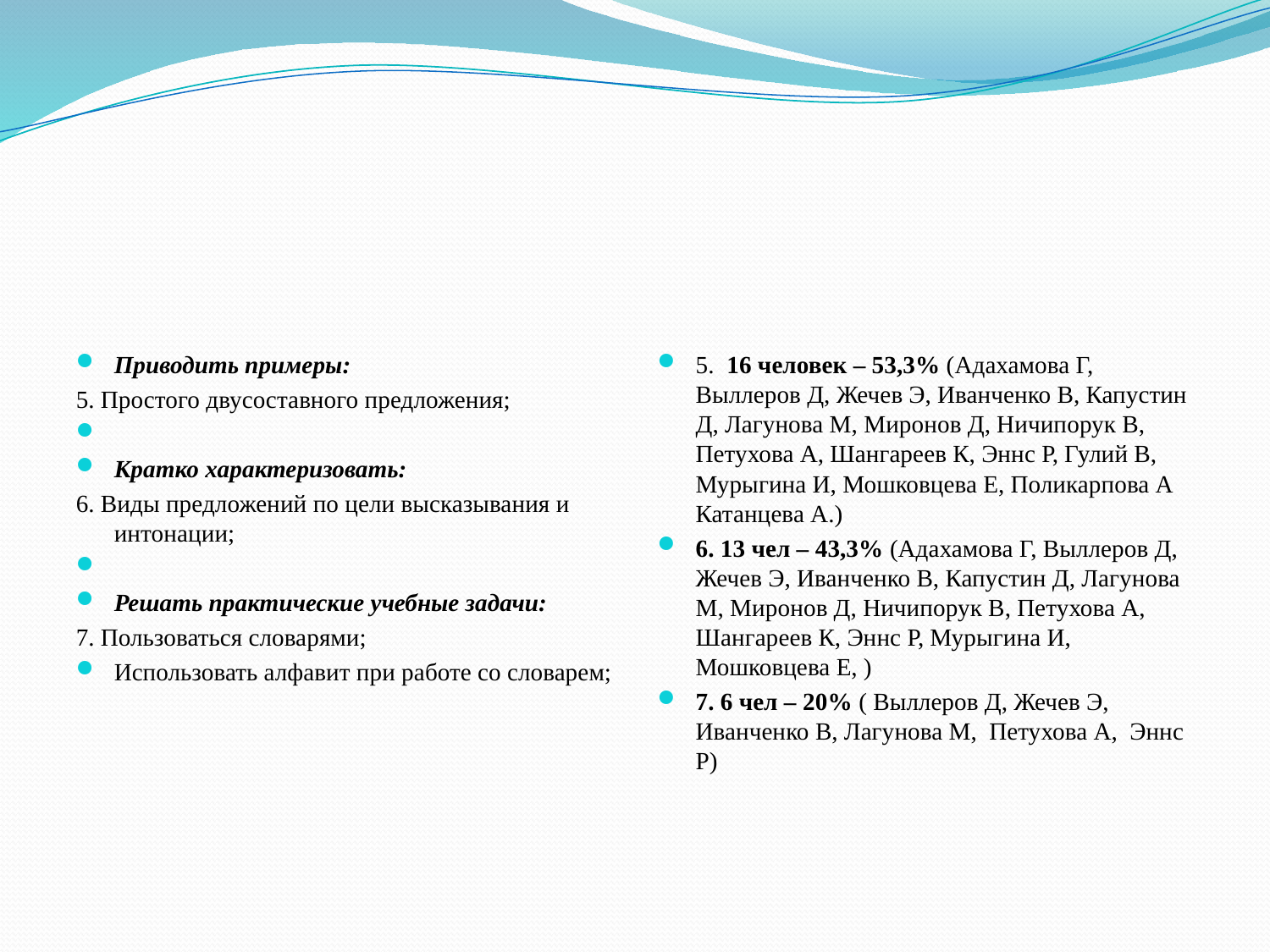

#

Приводить примеры:
5. Простого двусоставного предложения;

Кратко характеризовать:
6. Виды предложений по цели высказывания и интонации;

Решать практические учебные задачи:
7. Пользоваться словарями;
Использовать алфавит при работе со словарем;

5.  16 человек – 53,3% (Адахамова Г, Выллеров Д, Жечев Э, Иванченко В, Капустин Д, Лагунова М, Миронов Д, Ничипорук В, Петухова А, Шангареев К, Эннс Р, Гулий В, Мурыгина И, Мошковцева Е, Поликарпова А Катанцева А.)
6. 13 чел – 43,3% (Адахамова Г, Выллеров Д, Жечев Э, Иванченко В, Капустин Д, Лагунова М, Миронов Д, Ничипорук В, Петухова А, Шангареев К, Эннс Р, Мурыгина И, Мошковцева Е, )
7. 6 чел – 20% ( Выллеров Д, Жечев Э, Иванченко В, Лагунова М,  Петухова А,  Эннс Р)